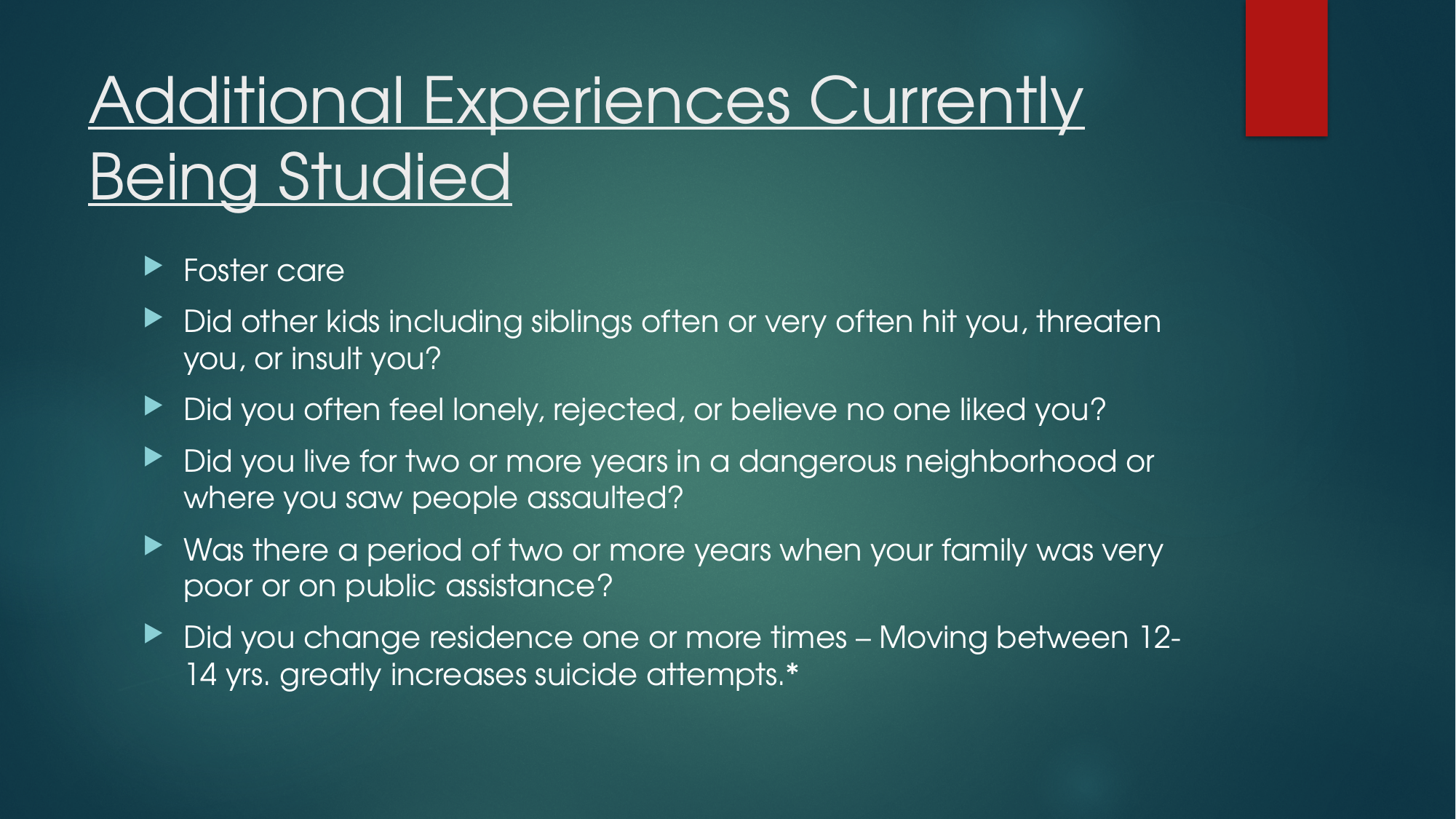

# Additional Experiences Currently Being Studied
Foster care
Did other kids including siblings often or very often hit you, threaten you, or insult you?
Did you often feel lonely, rejected, or believe no one liked you?
Did you live for two or more years in a dangerous neighborhood or where you saw people assaulted?
Was there a period of two or more years when your family was very poor or on public assistance?
Did you change residence one or more times – Moving between 12-14 yrs. greatly increases suicide attempts.*